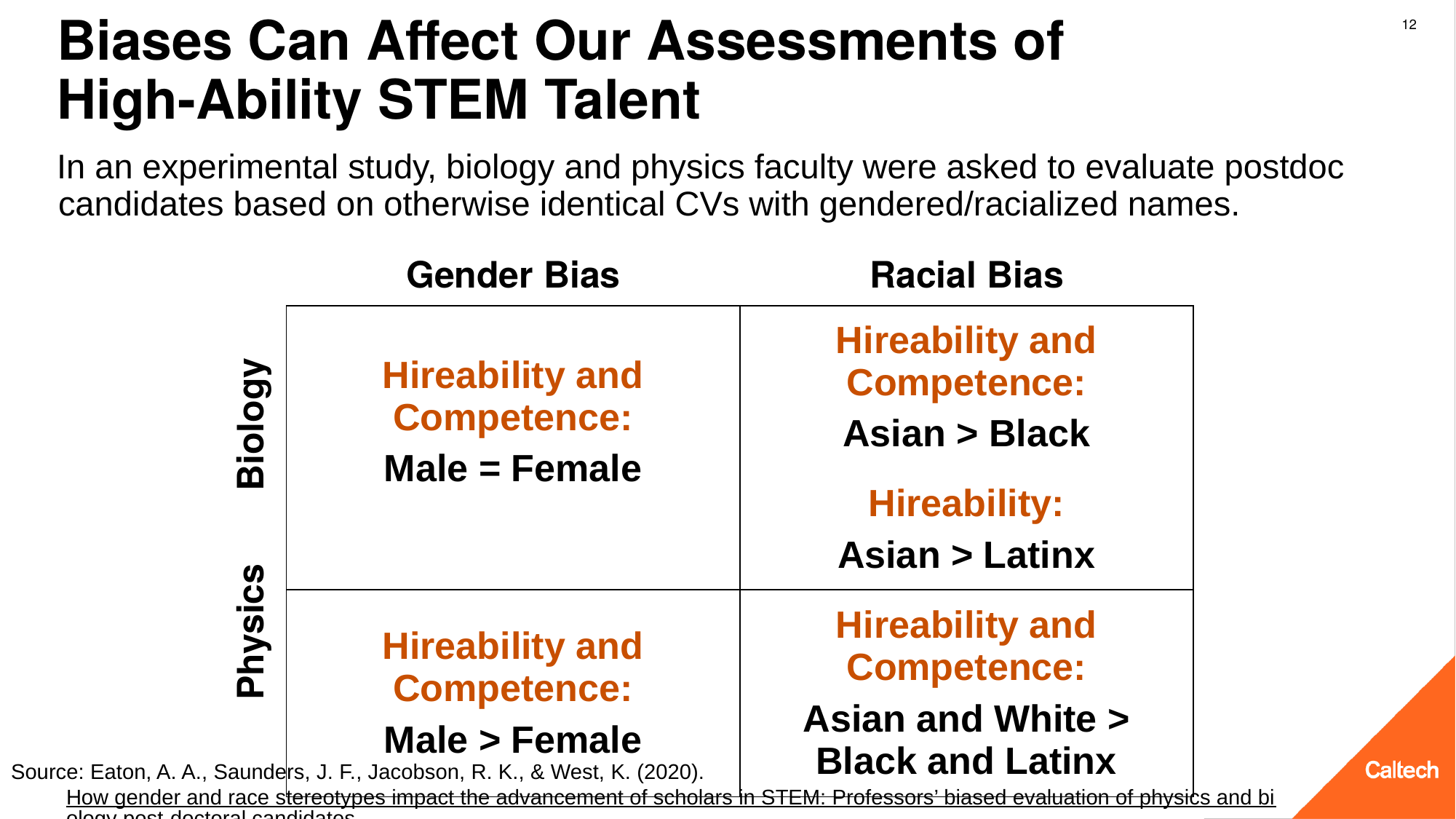

# Biases Can Affect Our Assessments of High-Ability STEM Talent
12
In an experimental study, biology and physics faculty were asked to evaluate postdoc candidates based on otherwise identical CVs with gendered/racialized names.
Gender Bias
Racial Bias
| Hireability and Competence: Male = Female | Hireability and Competence: Asian > Black Hireability: Asian > Latinx |
| --- | --- |
| Hireability and Competence: Male > Female | Hireability and Competence: Asian and White > Black and Latinx |
Biology
Physics
Source: Eaton, A. A., Saunders, J. F., Jacobson, R. K., & West, K. (2020). How gender and race stereotypes impact the advancement of scholars in STEM: Professors’ biased evaluation of physics and biology post-doctoral candidates. Sex Roles, 82, 127-141.